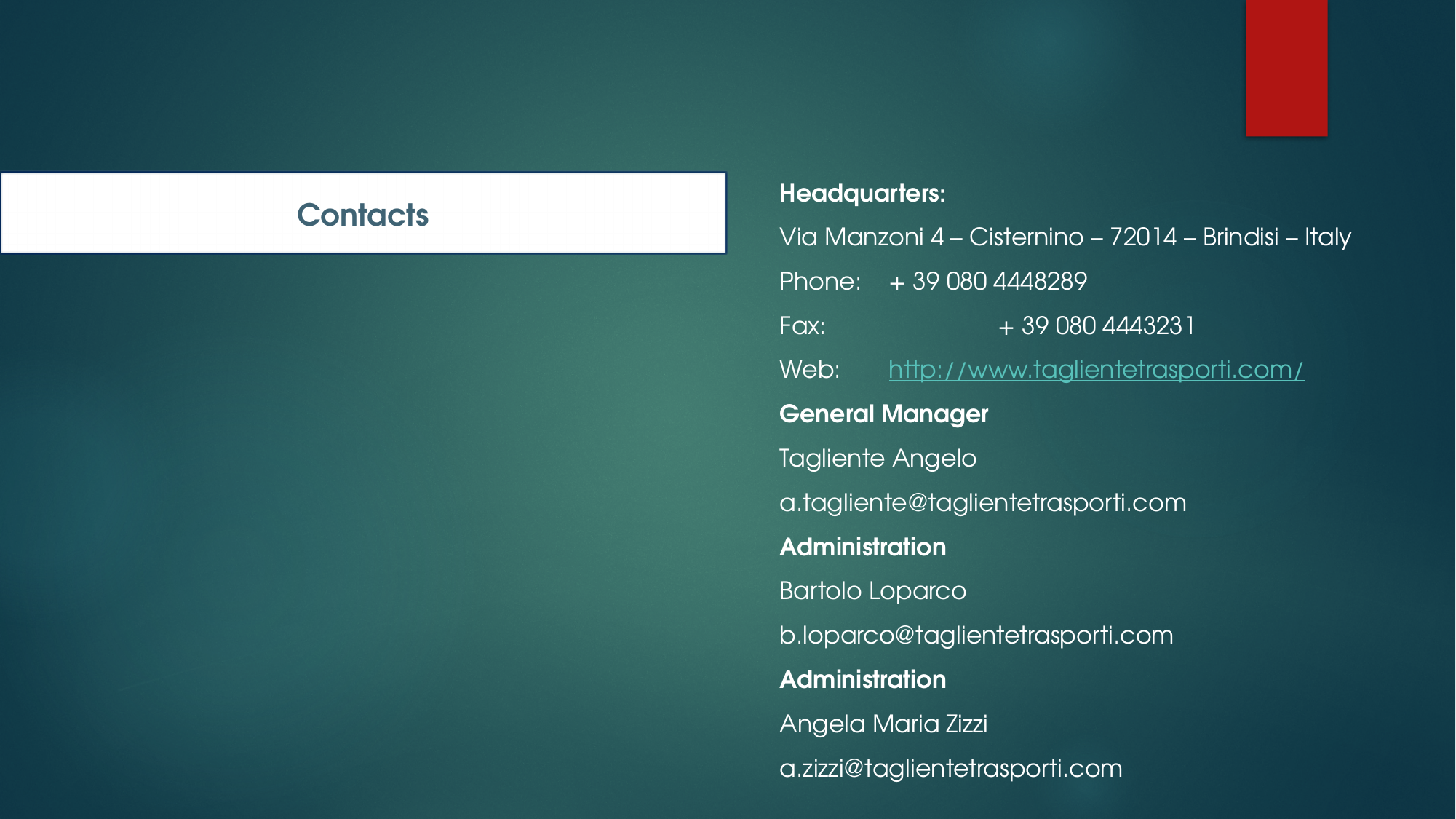

Headquarters:
	Via Manzoni 4 – Cisternino – 72014 – Brindisi – Italy
	Phone: 	+ 39 080 4448289
	Fax: 		+ 39 080 4443231
	Web: 	http://www.taglientetrasporti.com/
	General Manager
	Tagliente Angelo
	a.tagliente@taglientetrasporti.com
	Administration
	Bartolo Loparco
	b.loparco@taglientetrasporti.com
	Administration
	Angela Maria Zizzi
	a.zizzi@taglientetrasporti.com

# Contacts